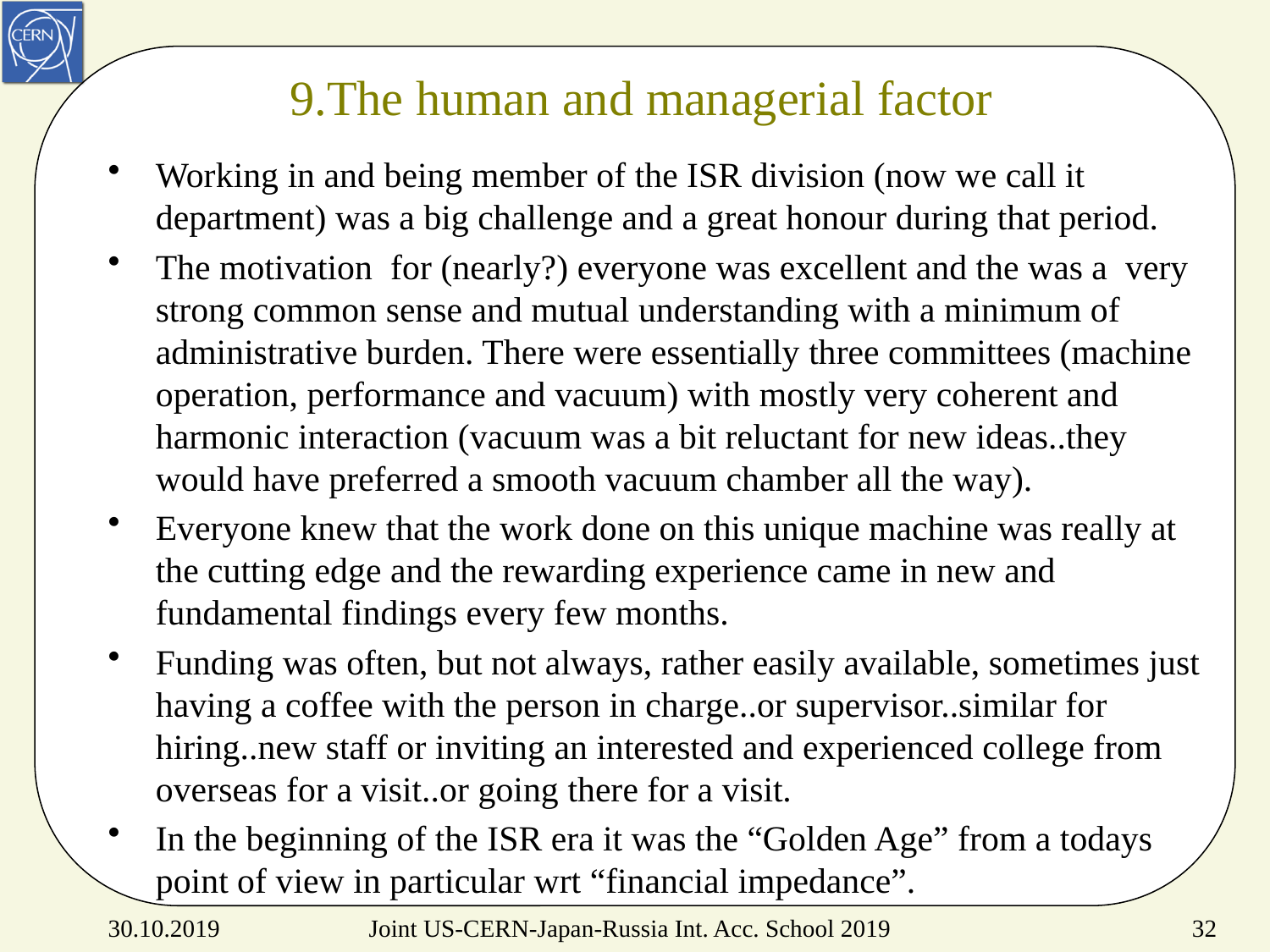

# 9.The human and managerial factor
Working in and being member of the ISR division (now we call it department) was a big challenge and a great honour during that period.
The motivation  for (nearly?) everyone was excellent and the was a  very strong common sense and mutual understanding with a minimum of administrative burden. There were essentially three committees (machine operation, performance and vacuum) with mostly very coherent and harmonic interaction (vacuum was a bit reluctant for new ideas..they would have preferred a smooth vacuum chamber all the way).
Everyone knew that the work done on this unique machine was really at the cutting edge and the rewarding experience came in new and fundamental findings every few months.
Funding was often, but not always, rather easily available, sometimes just having a coffee with the person in charge..or supervisor..similar for hiring..new staff or inviting an interested and experienced college from overseas for a visit..or going there for a visit.
In the beginning of the ISR era it was the “Golden Age” from a todays point of view in particular wrt “financial impedance”.

Joint US-CERN-Japan-Russia Int. Acc. School 2019
30.10.2019
32